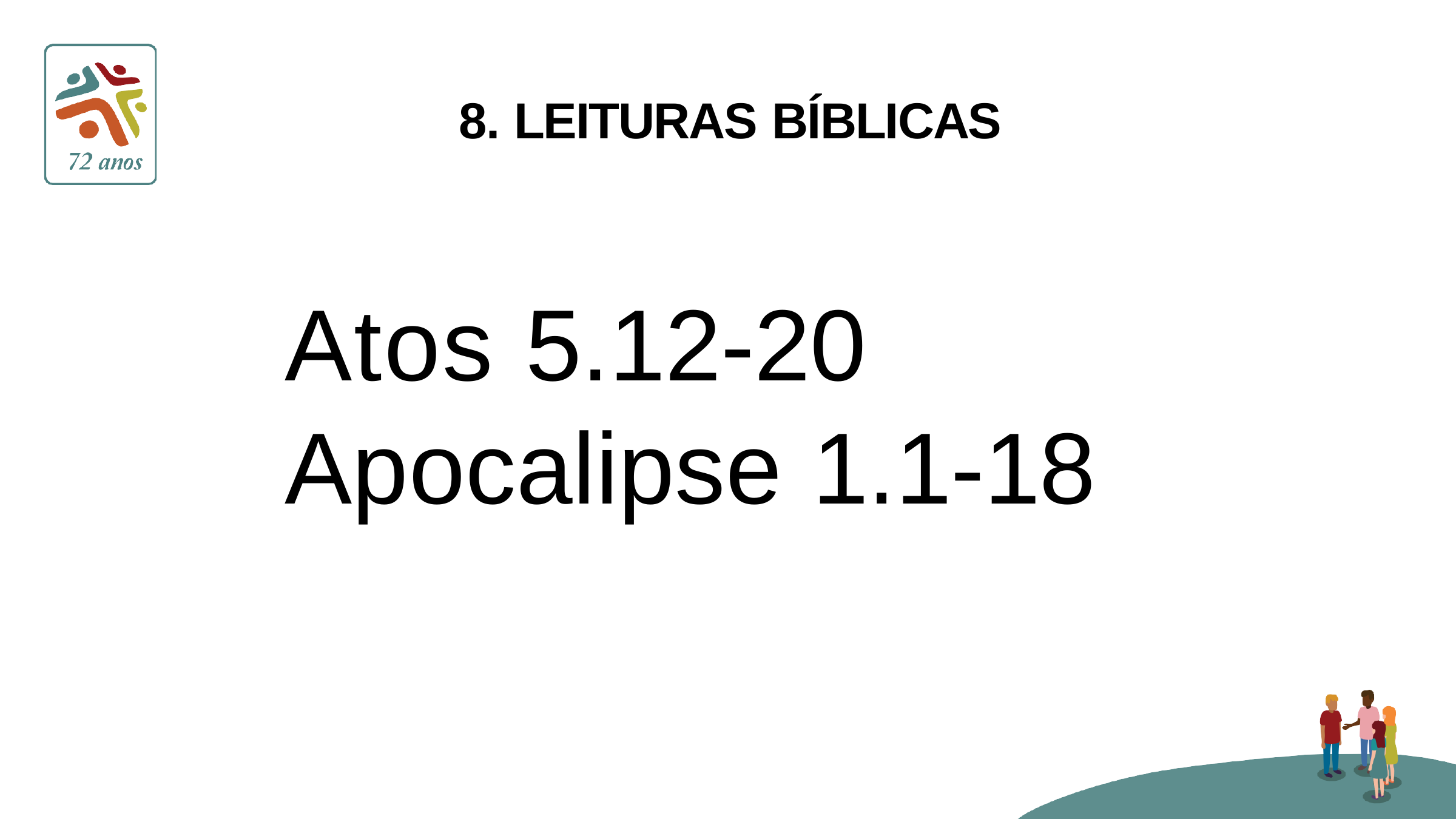

# 8. LEITURAS BÍBLICAS
Atos 5.12-20
Apocalipse 1.1-18